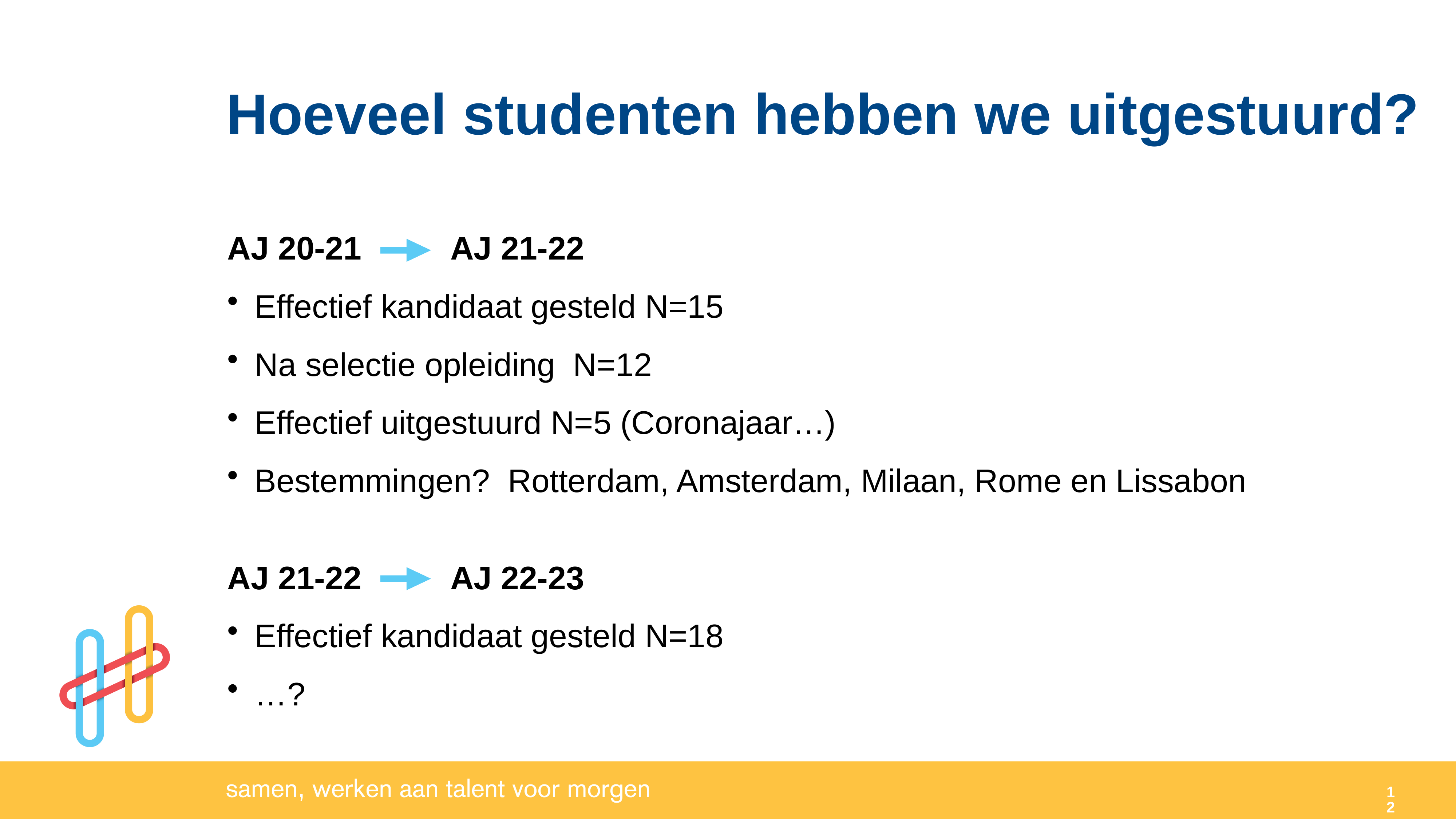

Hoeveel studenten hebben we uitgestuurd?
AJ 20-21          AJ 21-22
Effectief kandidaat gesteld N=15
Na selectie opleiding  N=12
Effectief uitgestuurd N=5 (Coronajaar…)
Bestemmingen?  Rotterdam, Amsterdam, Milaan, Rome en Lissabon
AJ 21-22          AJ 22-23
Effectief kandidaat gesteld N=18
…?

12